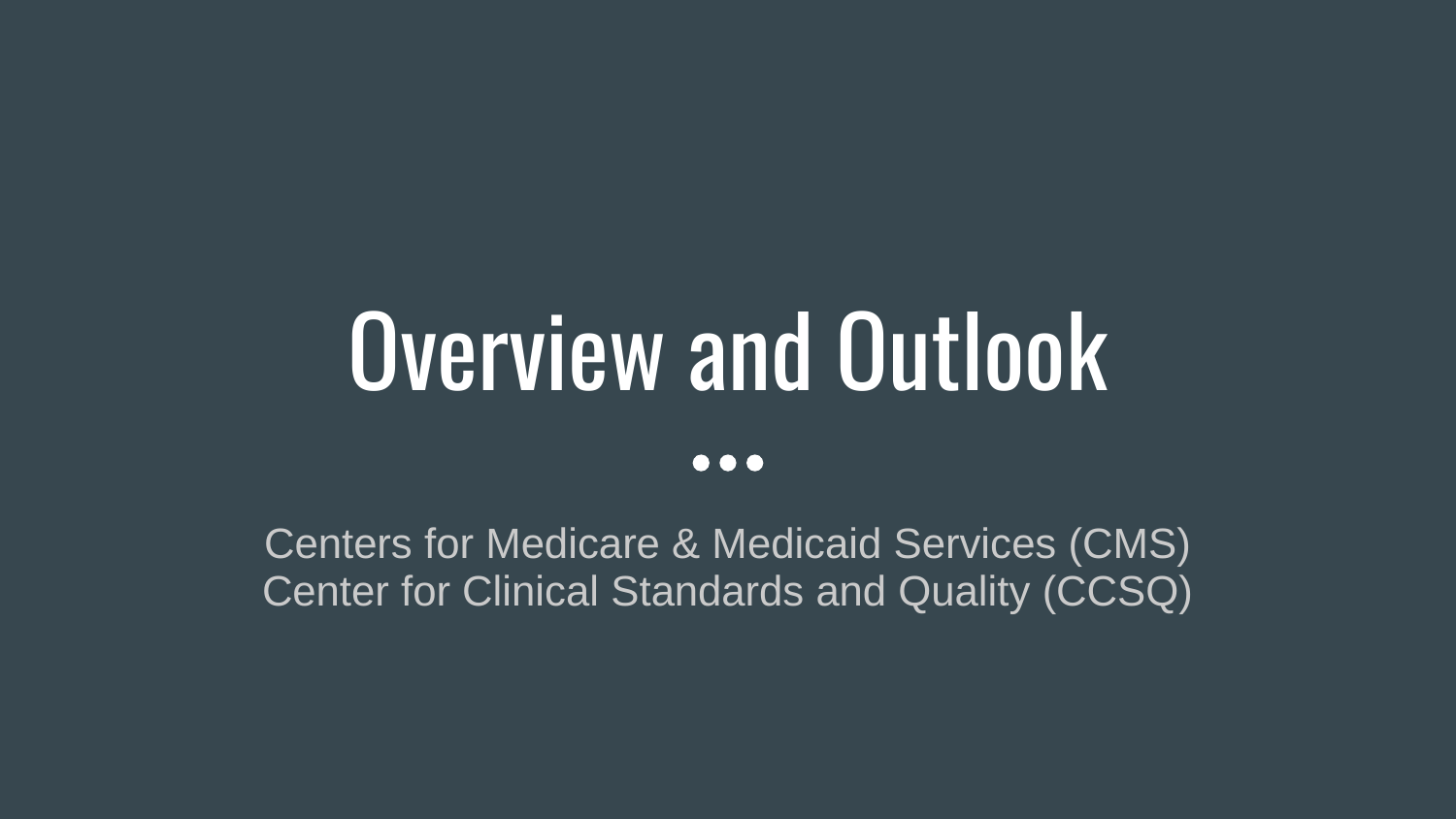

# Overview and Outlook
Centers for Medicare & Medicaid Services (CMS)
Center for Clinical Standards and Quality (CCSQ)